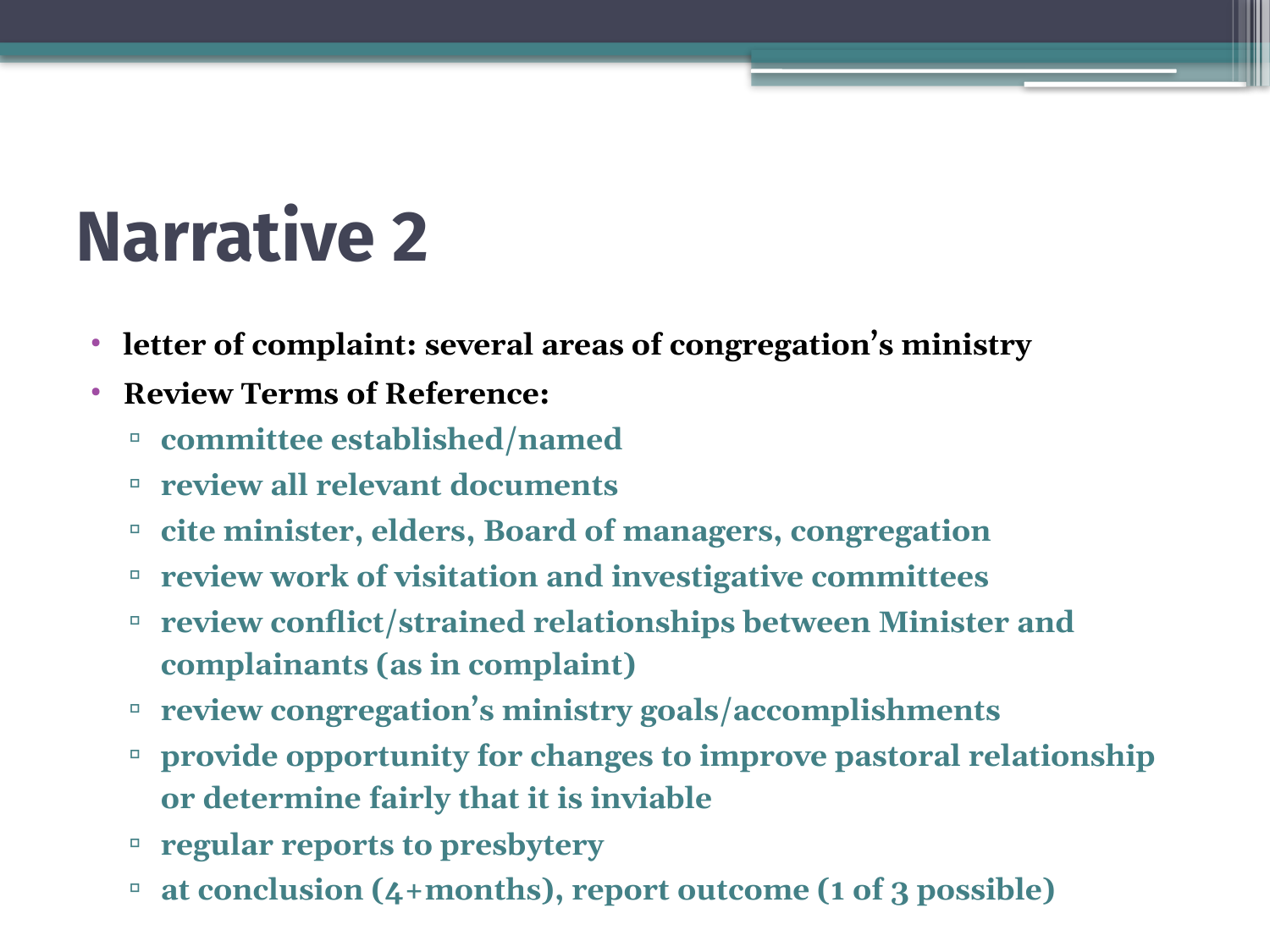

# Narrative 2
letter of complaint: several areas of congregation’s ministry
Review Terms of Reference:
committee established/named
review all relevant documents
cite minister, elders, Board of managers, congregation
review work of visitation and investigative committees
review conflict/strained relationships between Minister and complainants (as in complaint)
review congregation’s ministry goals/accomplishments
provide opportunity for changes to improve pastoral relationship or determine fairly that it is inviable
regular reports to presbytery
at conclusion (4+months), report outcome (1 of 3 possible)